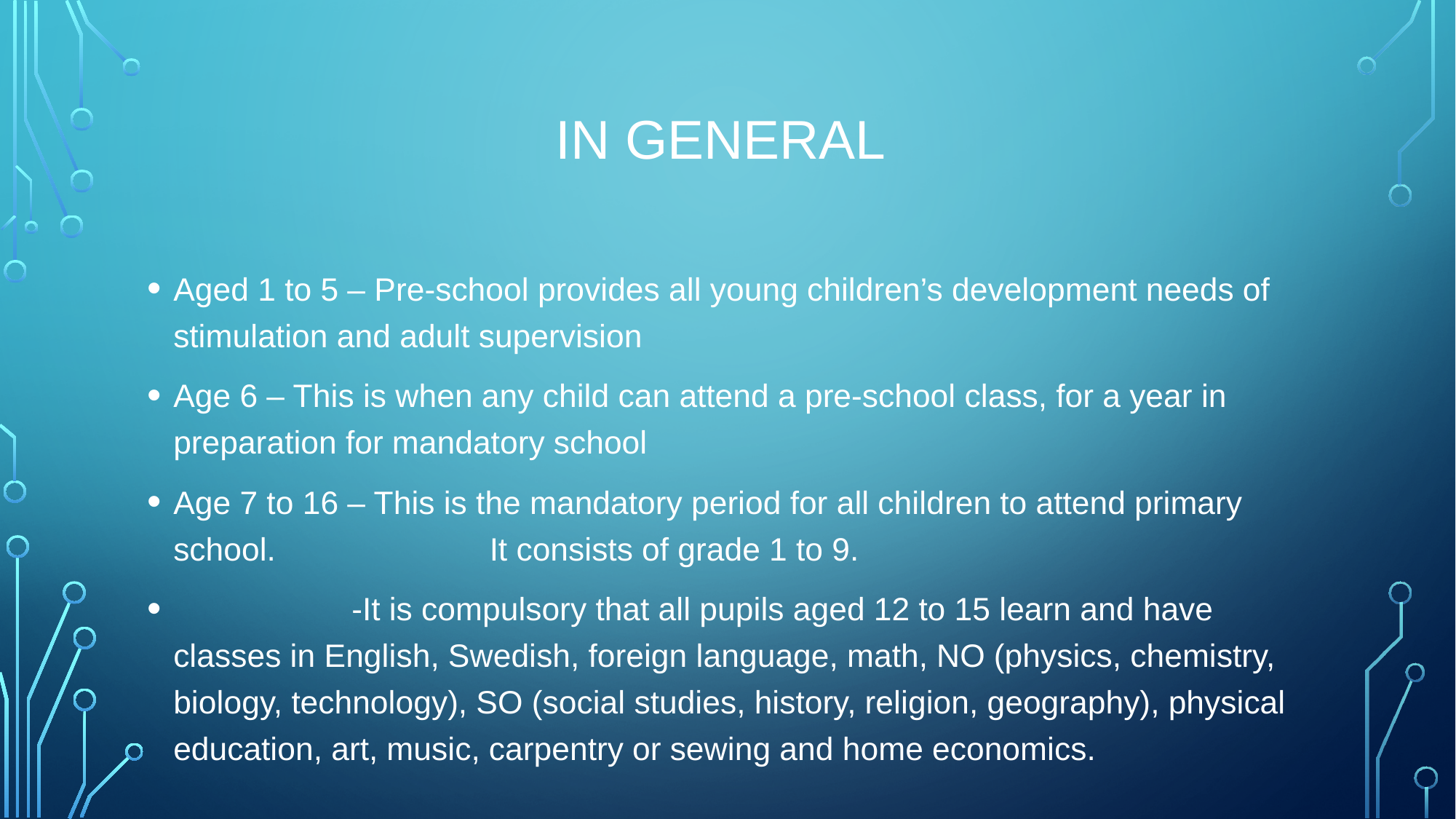

# In general
Aged 1 to 5 – Pre-school provides all young children’s development needs of stimulation and adult supervision
Age 6 – This is when any child can attend a pre-school class, for a year in preparation for mandatory school
Age 7 to 16 – This is the mandatory period for all children to attend primary school.                        It consists of grade 1 to 9.
                    -It is compulsory that all pupils aged 12 to 15 learn and have classes in English, Swedish, foreign language, math, NO (physics, chemistry, biology, technology), SO (social studies, history, religion, geography), physical education, art, music, carpentry or sewing and home economics.